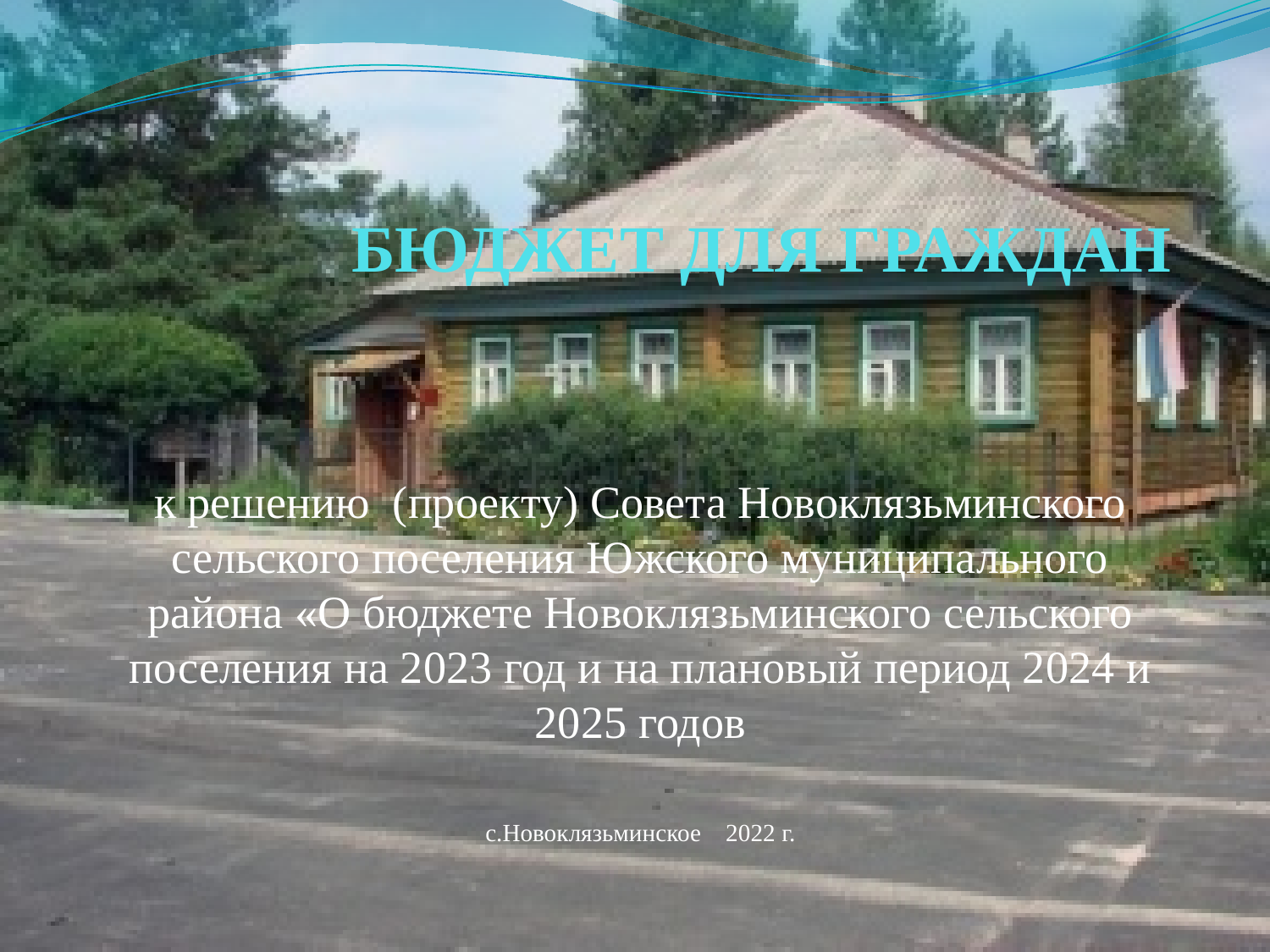

# БЮДЖЕТ ДЛЯ ГРАЖДАН
к решению  (проекту) Совета Новоклязьминского сельского поселения Южского муниципального района «О бюджете Новоклязьминского сельского поселения на 2023 год и на плановый период 2024 и 2025 годов

с.Новоклязьминское    2022 г.